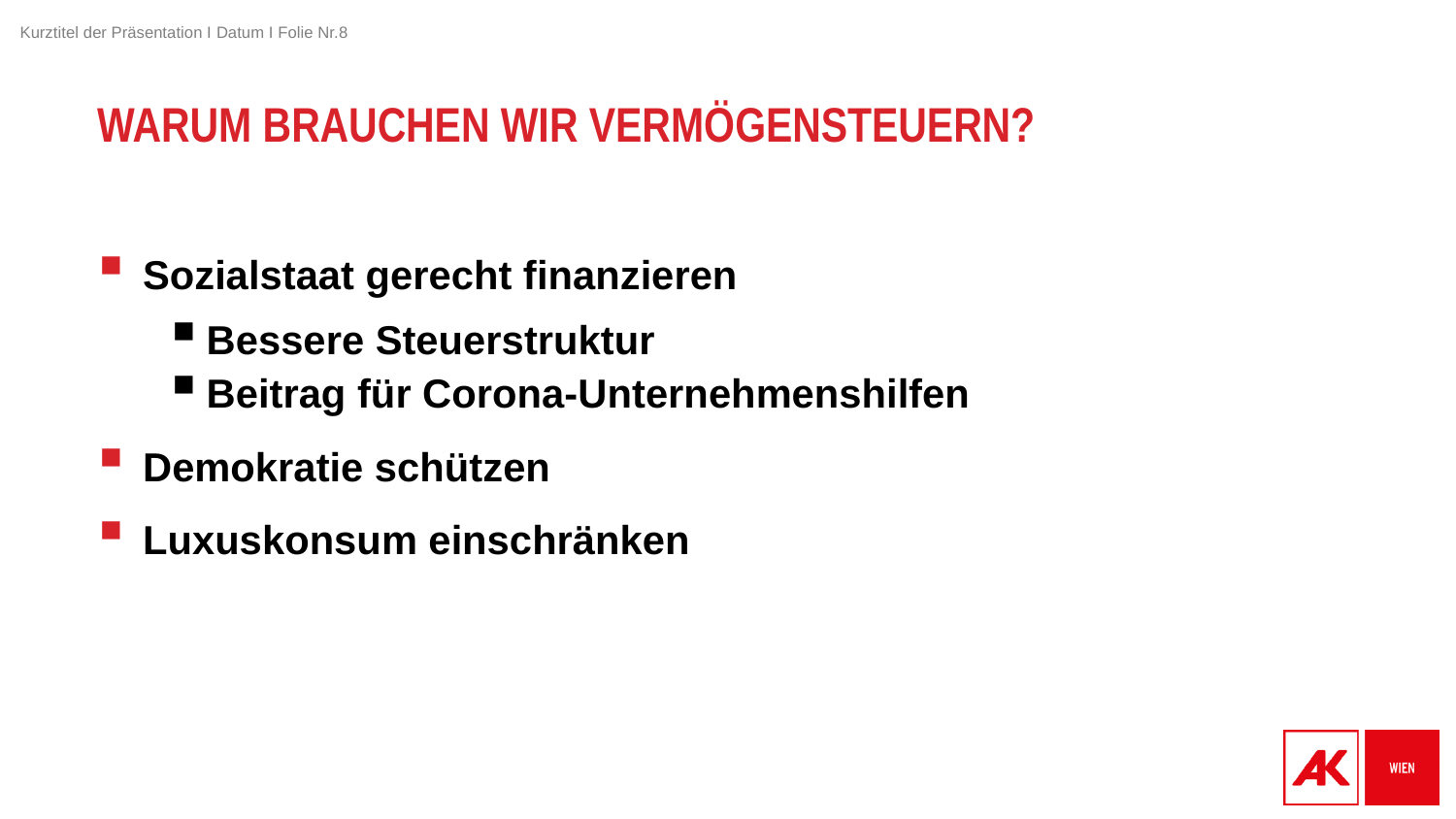

# Warum brauchen wir vermögensteuern?
Sozialstaat gerecht finanzieren
Bessere Steuerstruktur
Beitrag für Corona-Unternehmenshilfen
Demokratie schützen
Luxuskonsum einschränken